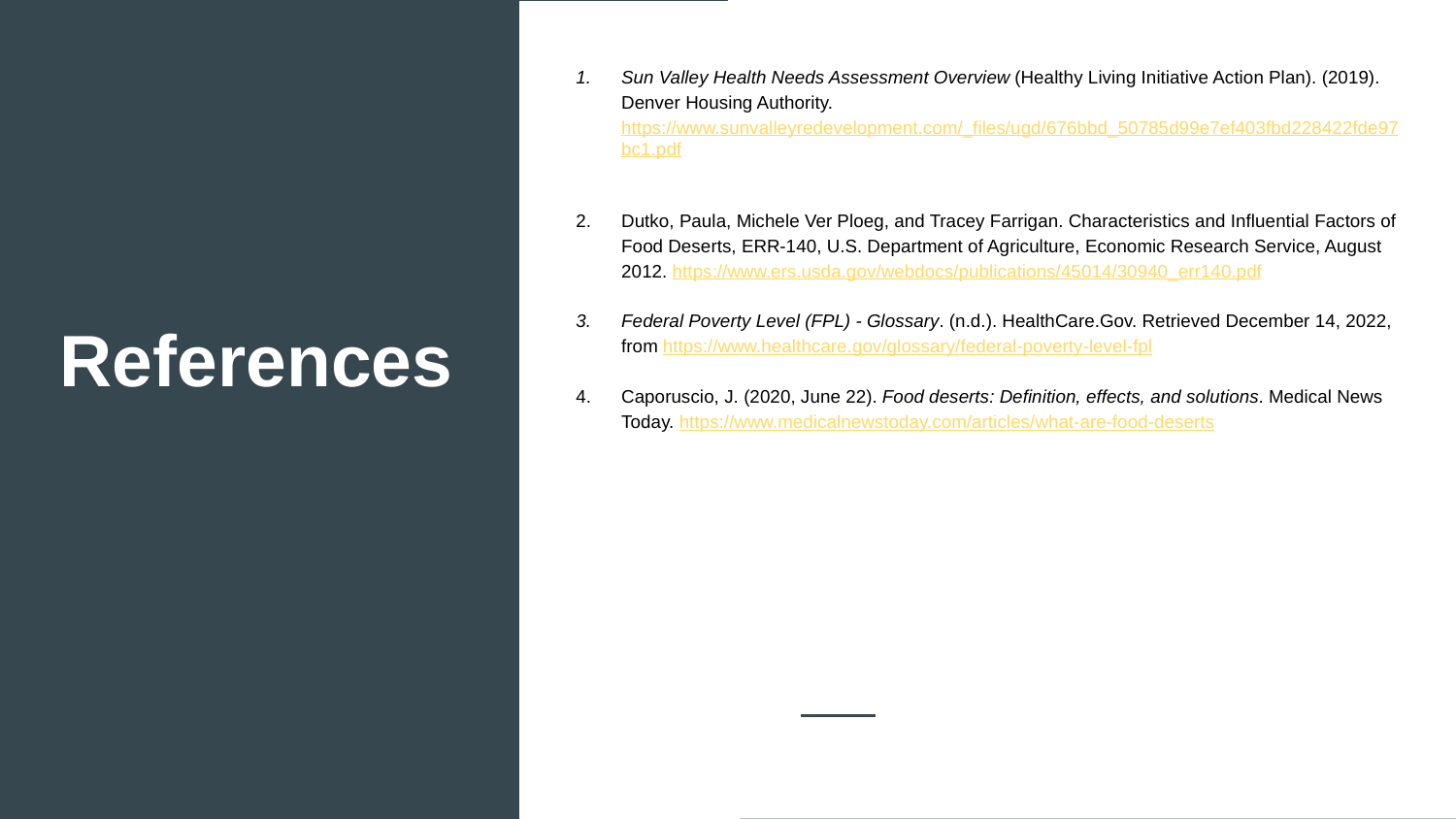

Sun Valley Health Needs Assessment Overview (Healthy Living Initiative Action Plan). (2019). Denver Housing Authority. https://www.sunvalleyredevelopment.com/_files/ugd/676bbd_50785d99e7ef403fbd228422fde97bc1.pdf
Dutko, Paula, Michele Ver Ploeg, and Tracey Farrigan. Characteristics and Influential Factors of Food Deserts, ERR-140, U.S. Department of Agriculture, Economic Research Service, August 2012. https://www.ers.usda.gov/webdocs/publications/45014/30940_err140.pdf
Federal Poverty Level (FPL) - Glossary. (n.d.). HealthCare.Gov. Retrieved December 14, 2022, from https://www.healthcare.gov/glossary/federal-poverty-level-fpl

Caporuscio, J. (2020, June 22). Food deserts: Definition, effects, and solutions. Medical News Today. https://www.medicalnewstoday.com/articles/what-are-food-deserts

# References